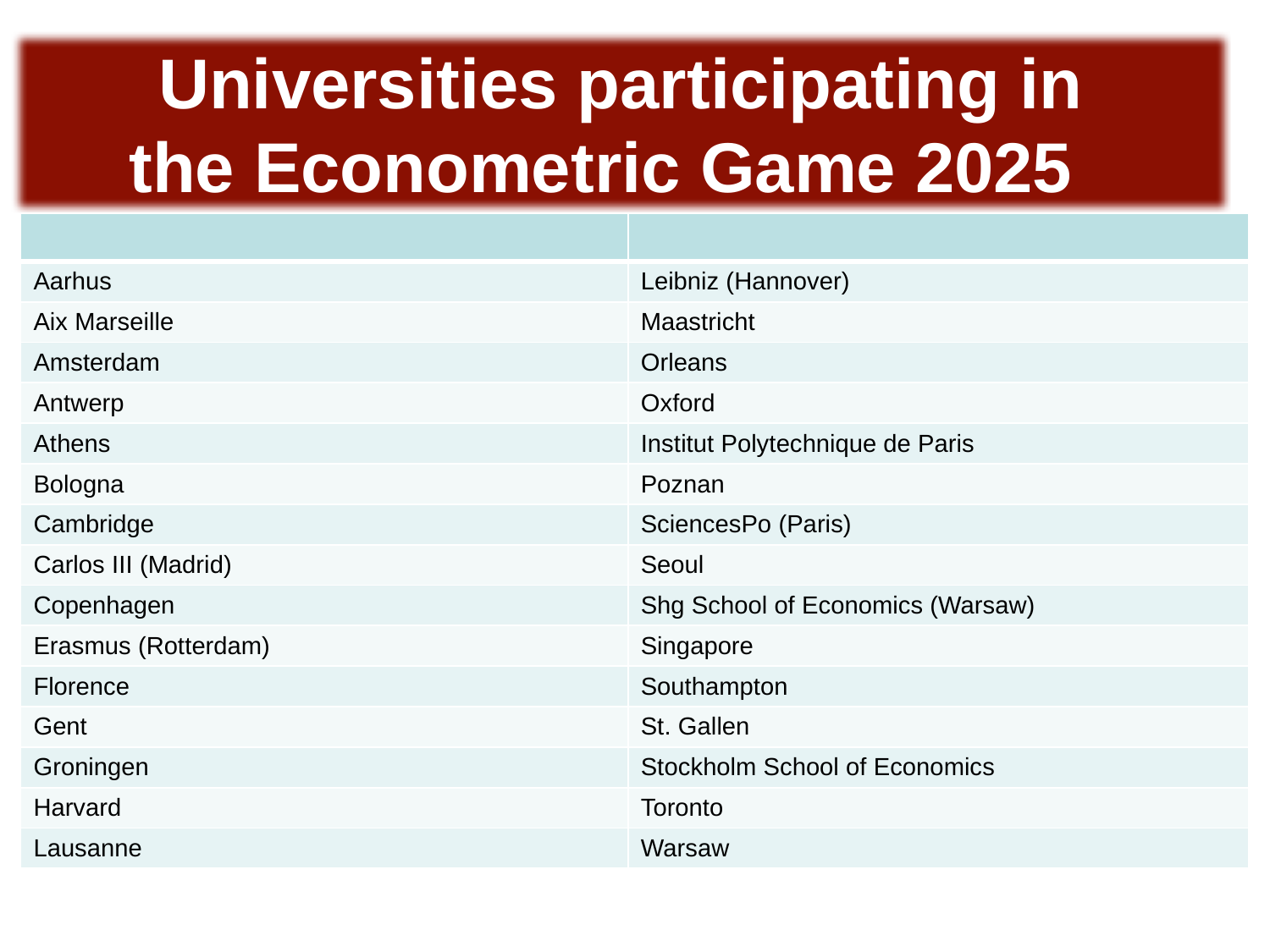

Universities participating in
the Econometric Game 2025
|  |  |
| --- | --- |
| Aarhus | Leibniz (Hannover) |
| Aix Marseille | Maastricht |
| Amsterdam | Orleans |
| Antwerp | Oxford |
| Athens | Institut Polytechnique de Paris |
| Bologna | Poznan |
| Cambridge | SciencesPo (Paris) |
| Carlos III (Madrid) | Seoul |
| Copenhagen | Shg School of Economics (Warsaw) |
| Erasmus (Rotterdam) | Singapore |
| Florence | Southampton |
| Gent | St. Gallen |
| Groningen | Stockholm School of Economics |
| Harvard | Toronto |
| Lausanne | Warsaw |